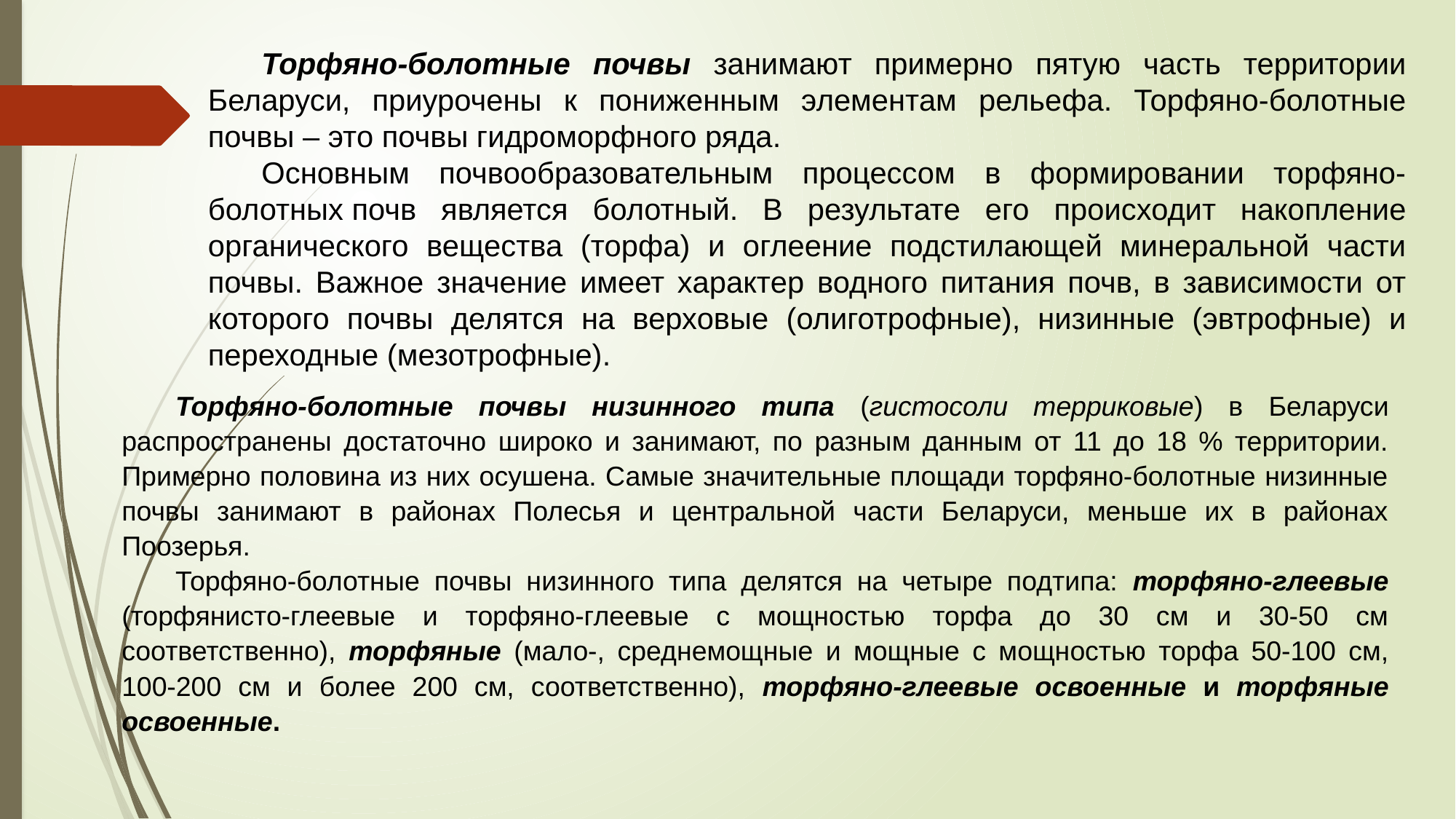

Торфяно-болотные почвы занимают примерно пятую часть территории Беларуси, приурочены к пониженным элементам рельефа. Торфяно-болотные почвы – это почвы гидроморфного ряда.
Основным почвообразовательным процессом в формировании торфяно-болотных почв является болотный. В результате его происходит накопление органического вещества (торфа) и оглеение подстилающей минеральной части почвы. Важное значение имеет характер водного питания почв, в зависимости от которого почвы делятся на верховые (олиготрофные), низинные (эвтрофные) и переходные (мезотрофные).
Торфяно-болотные почвы низинного типа (гистосоли терриковые) в Беларуси распространены достаточно широко и занимают, по разным данным от 11 до 18 % территории. Примерно половина из них осушена. Самые значительные площади торфяно-болотные низинные почвы занимают в районах Полесья и центральной части Беларуси, меньше их в районах Поозерья.
Торфяно-болотные почвы низинного типа делятся на четыре подтипа: торфяно-глеевые (торфянисто-глеевые и торфяно-глеевые с мощностью торфа до 30 см и 30-50 см соответственно), торфяные (мало-, среднемощные и мощные с мощностью торфа 50-100 см, 100-200 см и более 200 см, соответственно), торфяно-глеевые освоенные и торфяные освоенные.